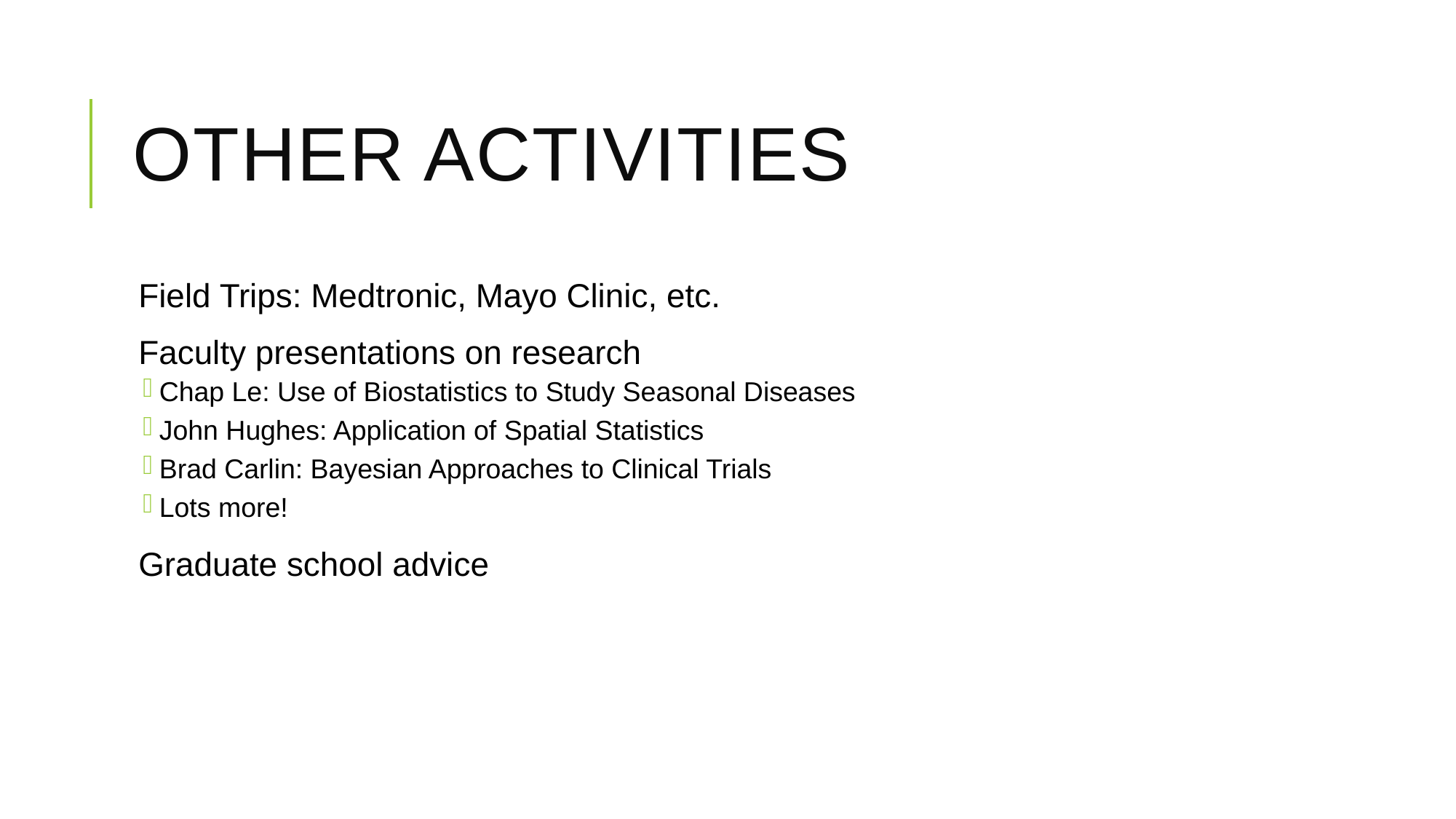

# Other activities
Field Trips: Medtronic, Mayo Clinic, etc.
Faculty presentations on research
Chap Le: Use of Biostatistics to Study Seasonal Diseases
John Hughes: Application of Spatial Statistics
Brad Carlin: Bayesian Approaches to Clinical Trials
Lots more!
Graduate school advice